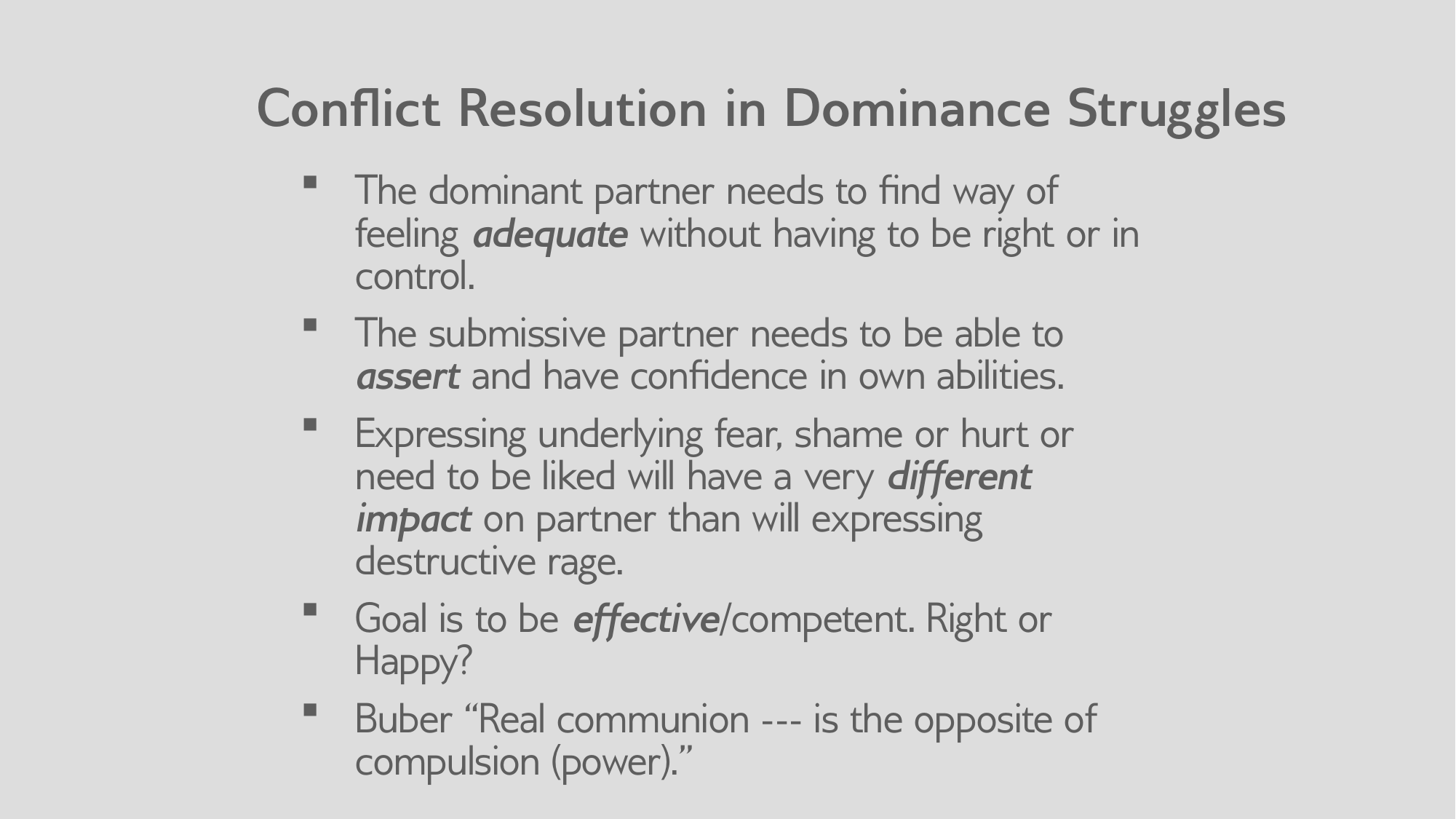

Conflict Resolution in Dominance Struggles
The dominant partner needs to find way of feeling adequate without having to be right or in control.

The submissive partner needs to be able to assert and have confidence in own abilities.

Expressing underlying fear, shame or hurt or need to be liked will have a very different impact on partner than will expressing destructive rage.

Goal is to be effective/competent. Right or Happy?

Buber “Real communion --- is the opposite of compulsion (power).”